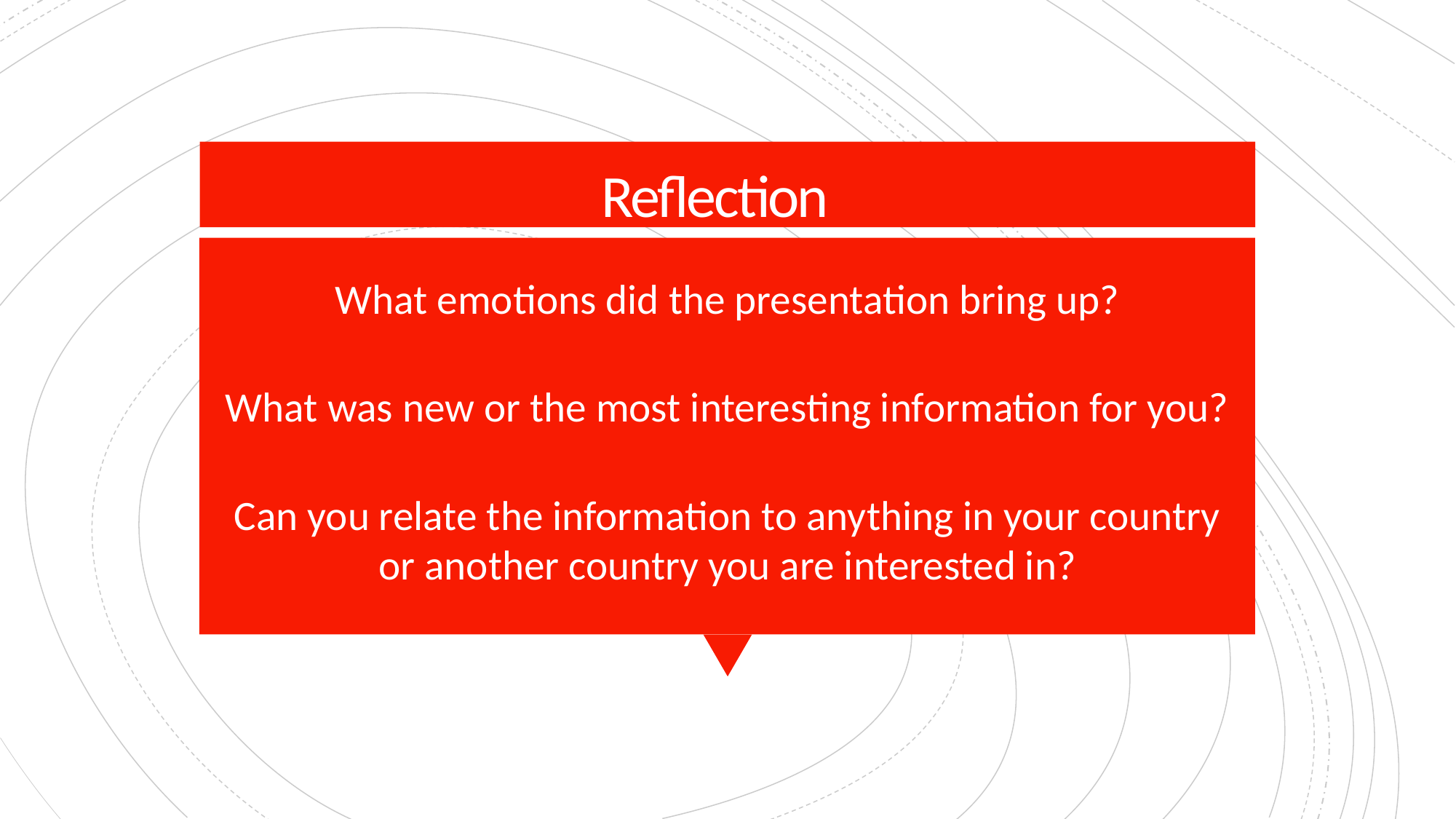

# Reflection
What emotions did the presentation bring up?
What was new or the most interesting information for you?
Can you relate the information to anything in your country or another country you are interested in?